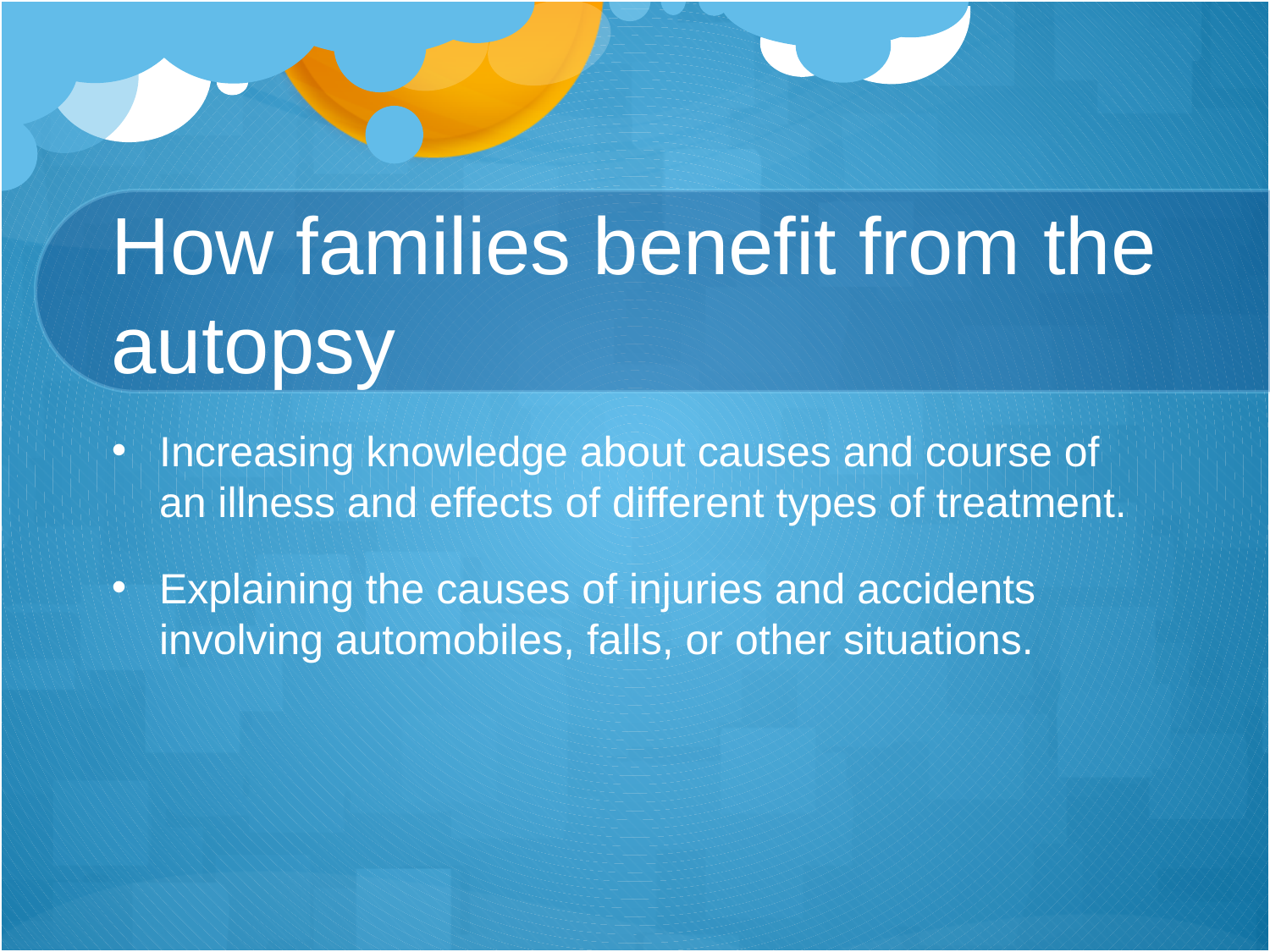

# How families benefit from the autopsy
Increasing knowledge about causes and course of an illness and effects of different types of treatment.
Explaining the causes of injuries and accidents involving automobiles, falls, or other situations.